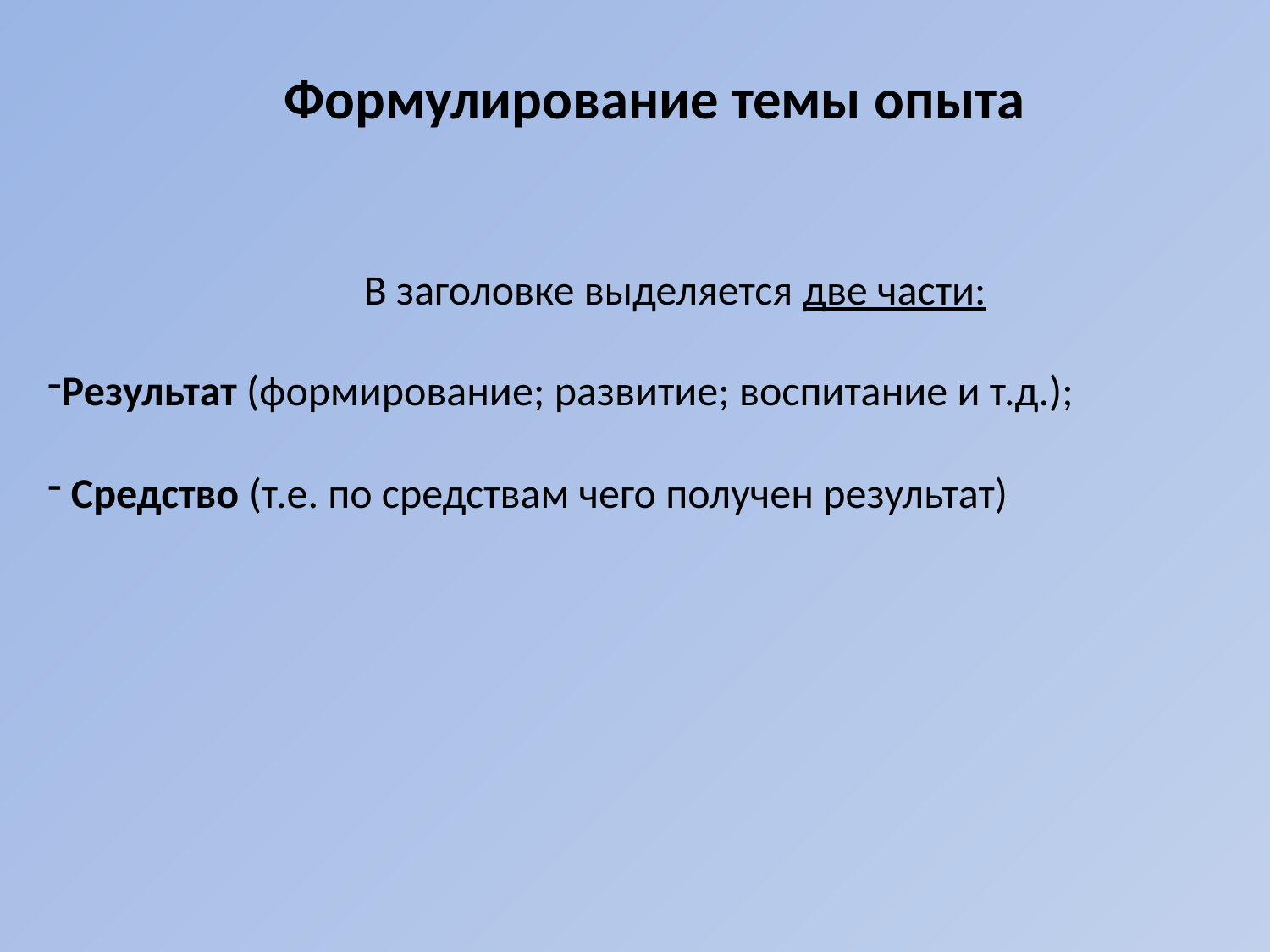

Формулирование темы опыта
В заголовке выделяется две части:

Результат (формирование; развитие; воспитание и т.д.);

 Средство (т.е. по средствам чего получен результат)